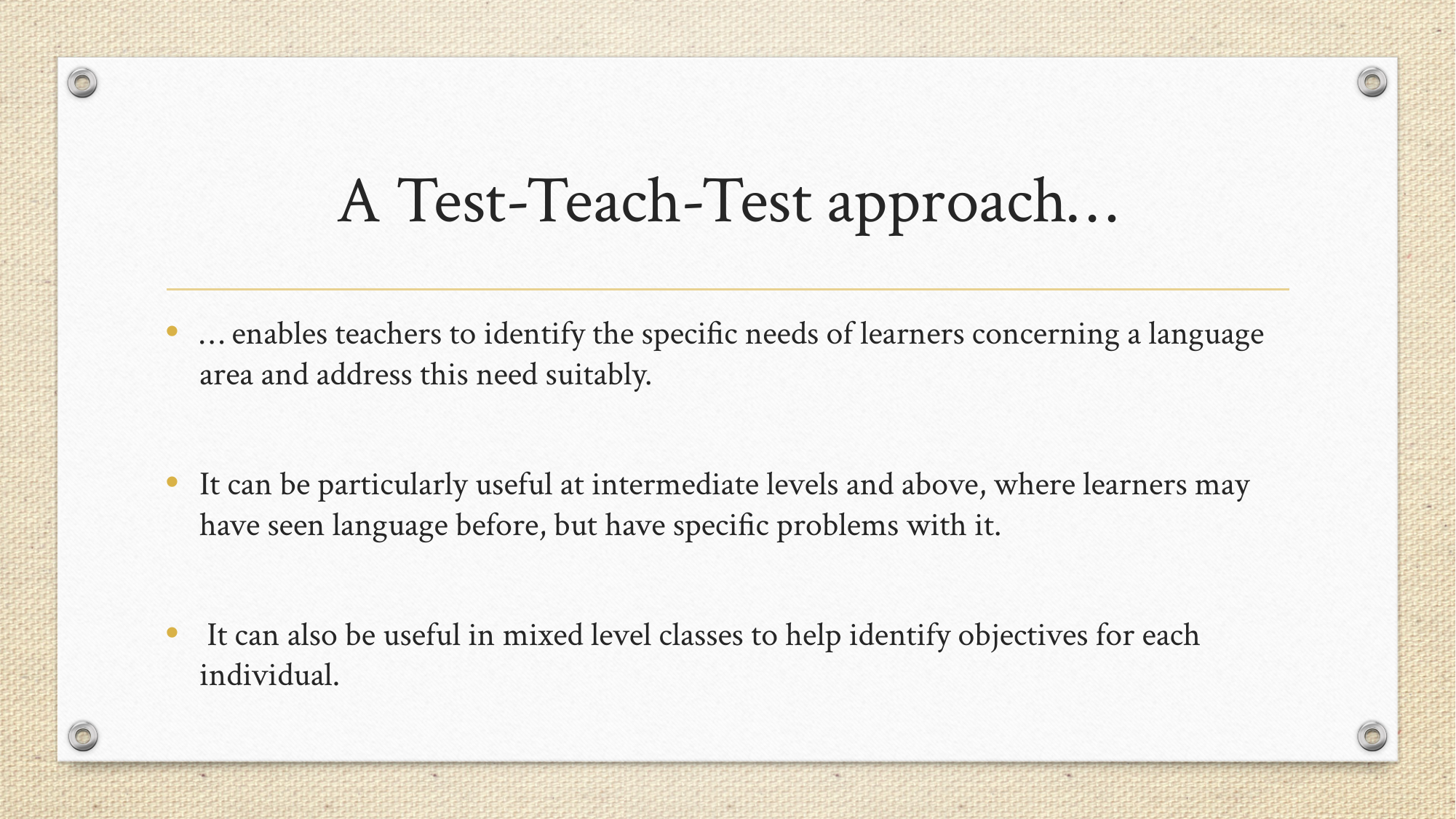

# A Test-Teach-Test approach…
… enables teachers to identify the specific needs of learners concerning a language area and address this need suitably.

It can be particularly useful at intermediate levels and above, where learners may have seen language before, but have specific problems with it.

 It can also be useful in mixed level classes to help identify objectives for each individual.